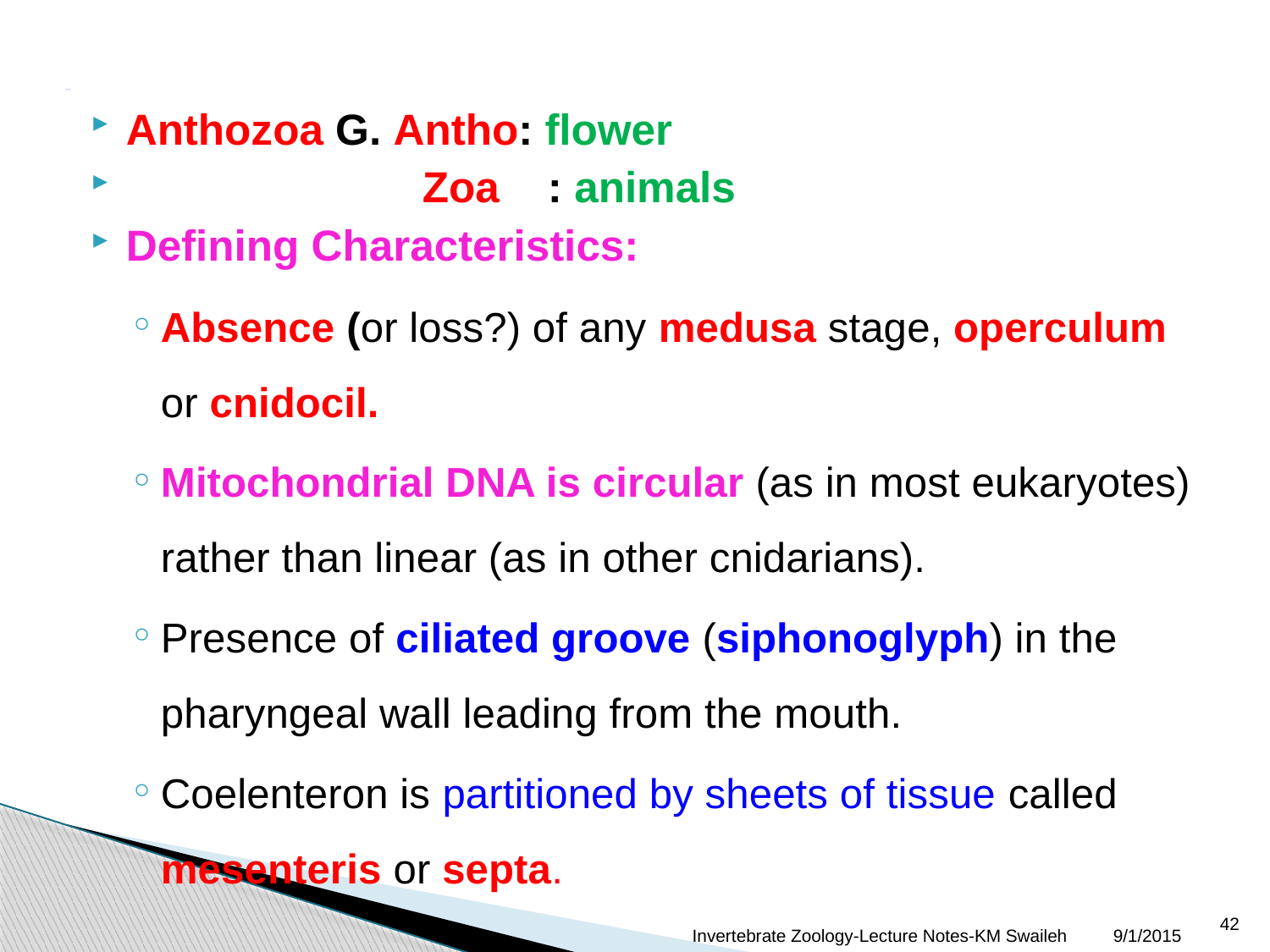

# Class Anthozoa
Anthozoa G. Antho: flower
	               Zoa    : animals
Defining Characteristics:
Absence (or loss?) of any medusa stage, operculum or cnidocil.
Mitochondrial DNA is circular (as in most eukaryotes) rather than linear (as in other cnidarians).
Presence of ciliated groove (siphonoglyph) in the pharyngeal wall leading from the mouth.
Coelenteron is partitioned by sheets of tissue called mesenteris or septa.

Invertebrate Zoology-Lecture Notes-KM Swaileh
42
9/1/2015